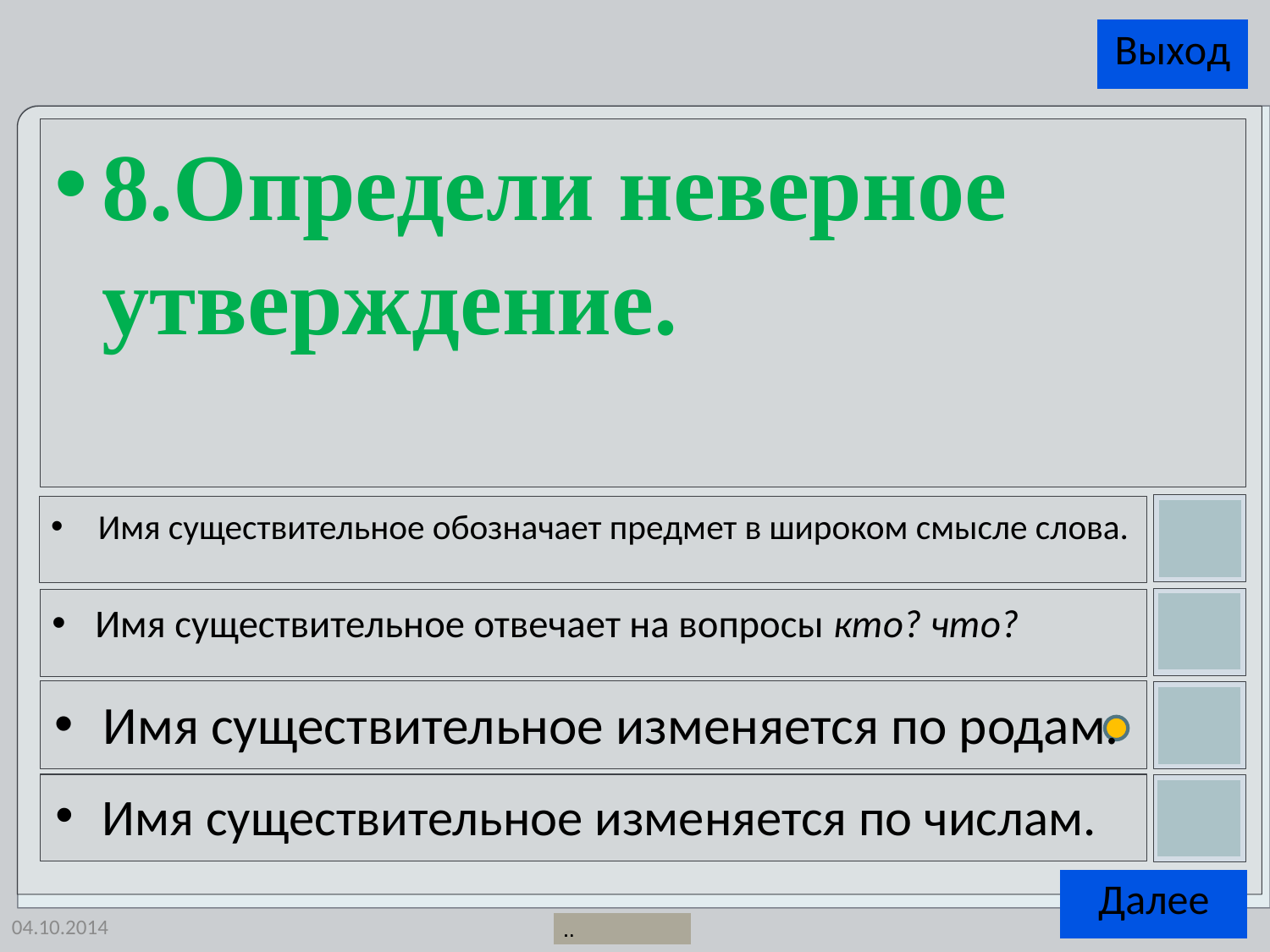

8.Определи неверное утверждение.

Имя существительное обозначает предмет в широком смысле слова.

Имя существительное отвечает на вопросы кто? что?

Имя существительное изменяется по родам.

Имя существительное изменяется по числам.

04.10.2014